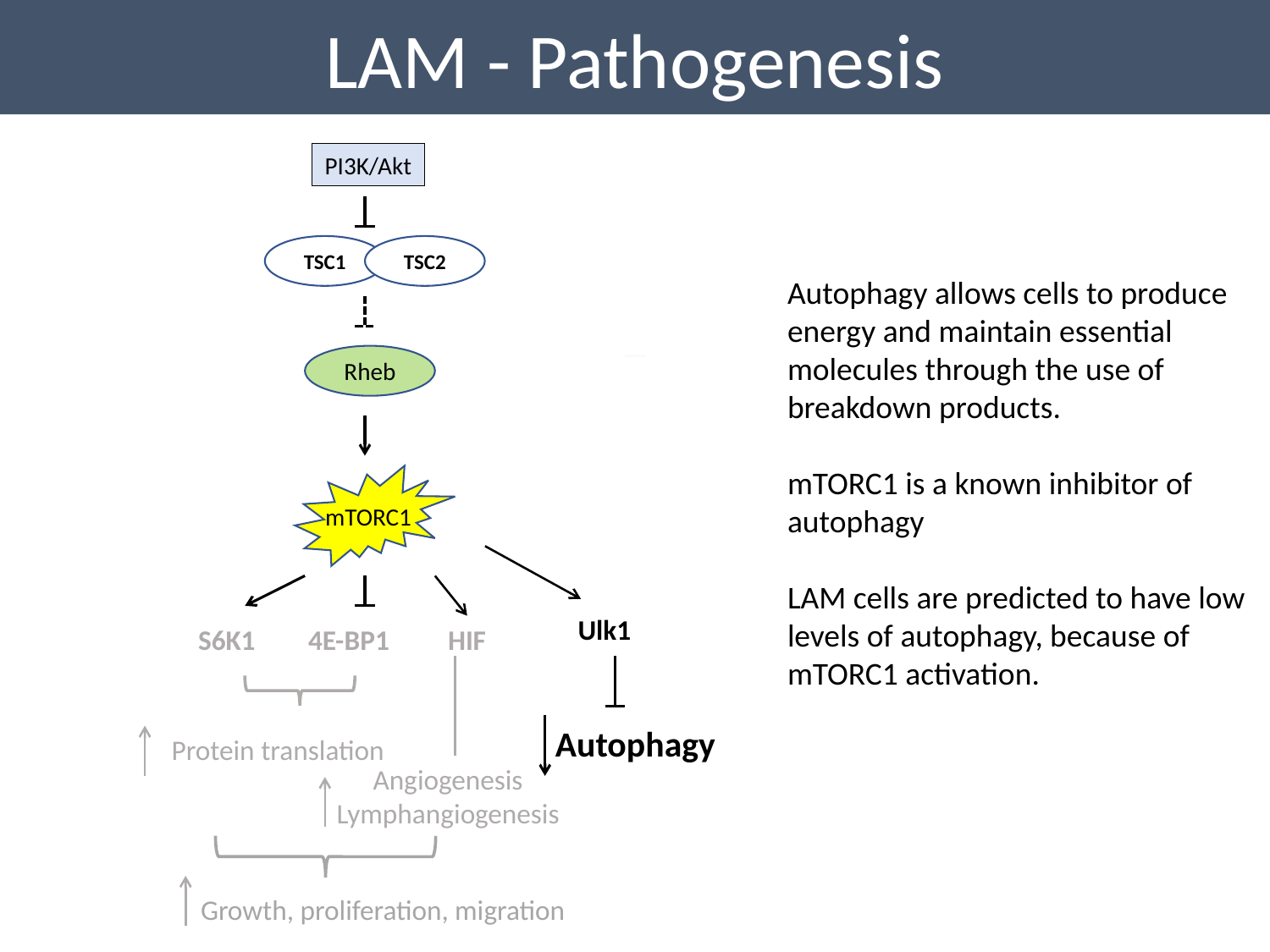

LAM - Pathogenesis
PI3K/Akt
TSC1
TSC2
Autophagy allows cells to produce energy and maintain essential molecules through the use of breakdown products.

mTORC1 is a known inhibitor of autophagy

LAM cells are predicted to have low levels of autophagy, because of mTORC1 activation.

Rheb

mTORC1

Ulk1
S6K1
4E-BP1
HIF

Autophagy
Protein translation

Angiogenesis
Lymphangiogenesis
Growth, proliferation, migration